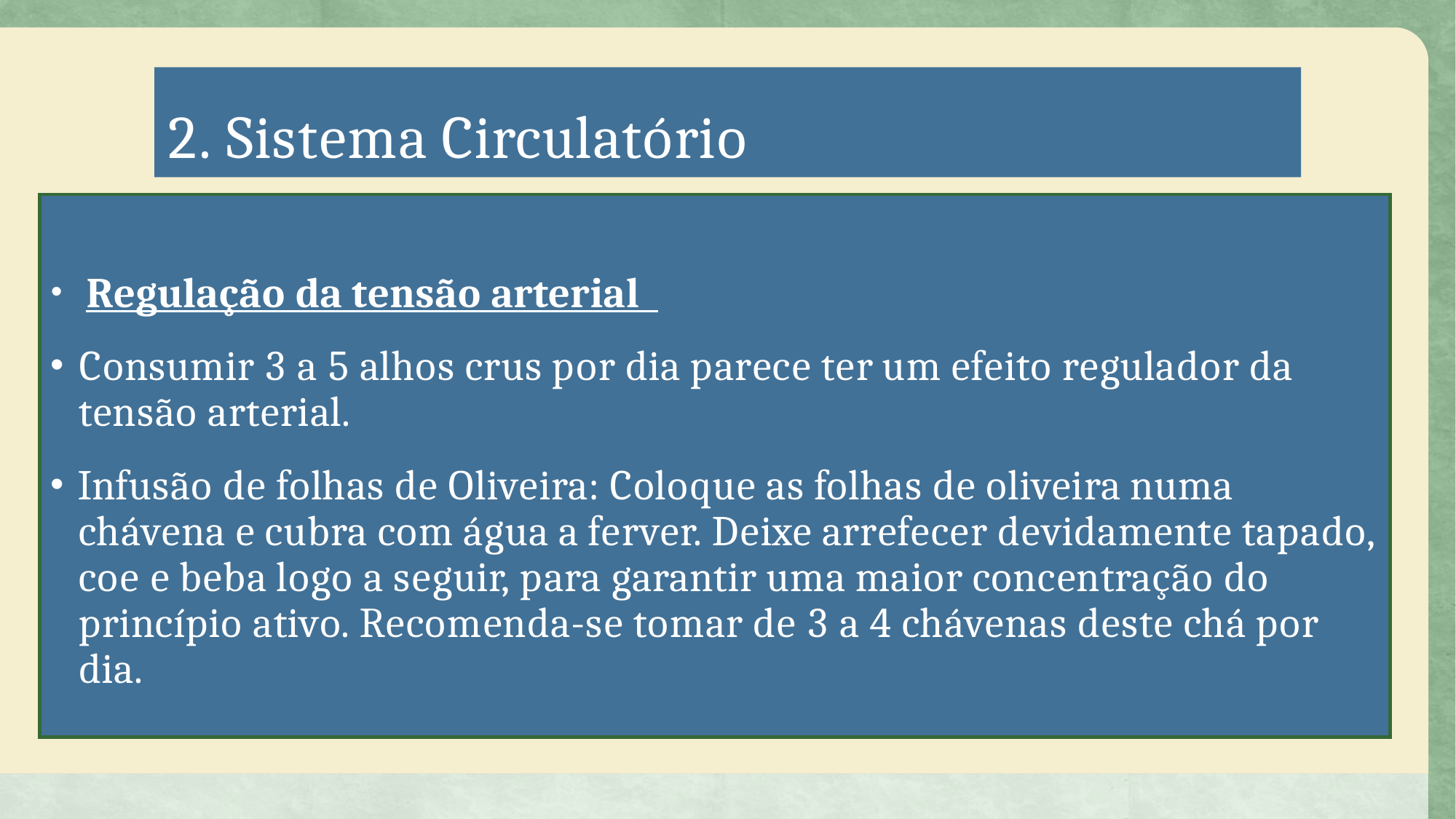

# 2. Sistema Circulatório

 Regulação da tensão arterial
Consumir 3 a 5 alhos crus por dia parece ter um efeito regulador da tensão arterial.
Infusão de folhas de Oliveira: Coloque as folhas de oliveira numa chávena e cubra com água a ferver. Deixe arrefecer devidamente tapado, coe e beba logo a seguir, para garantir uma maior concentração do princípio ativo. Recomenda-se tomar de 3 a 4 chávenas deste chá por dia.